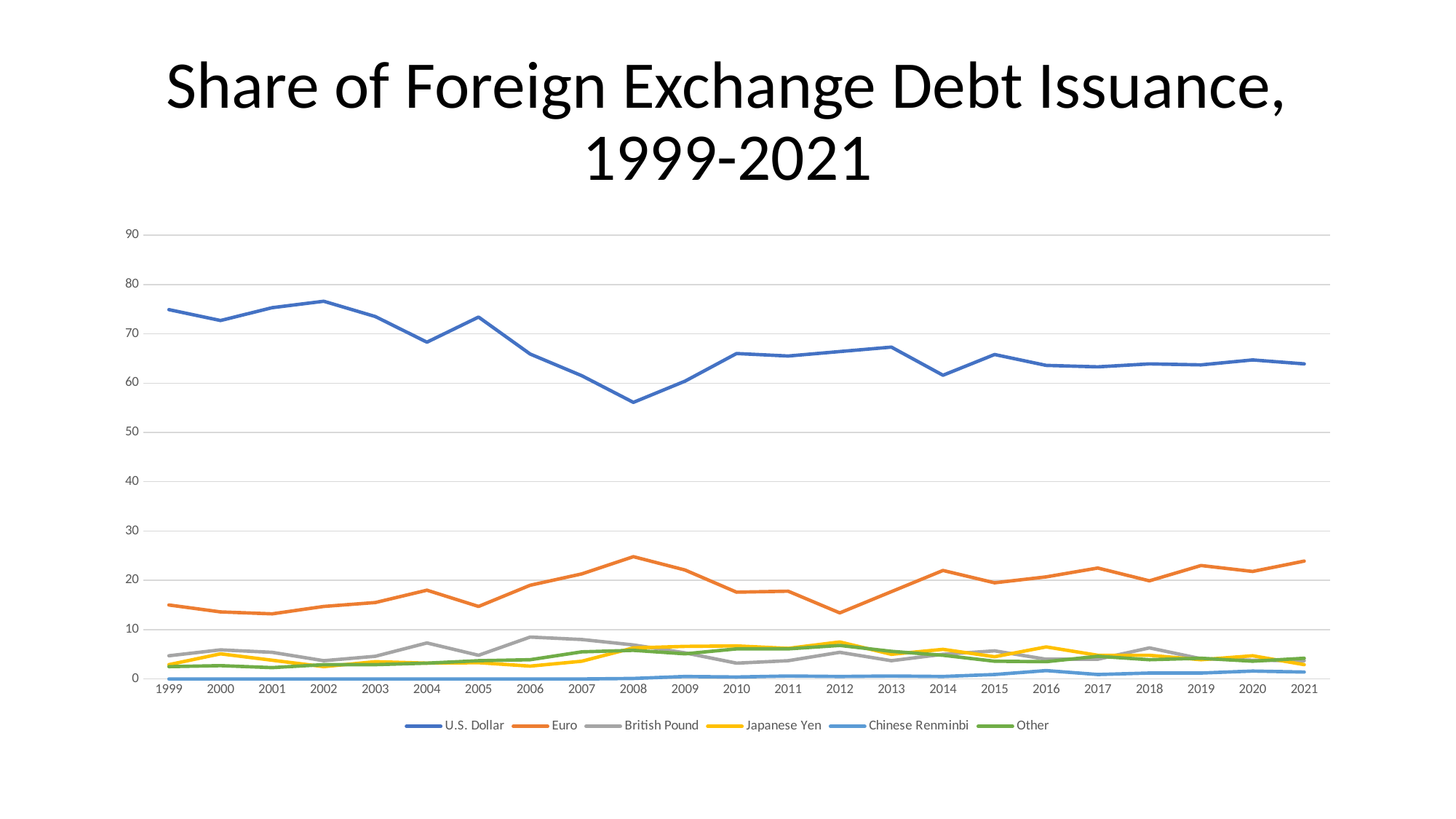

# Share of Foreign Exchange Debt Issuance, 1999-2021

### Chart

| Category | U.S. Dollar | Euro | British Pound | Japanese Yen | Chinese Renminbi | Other |
|---|---|---|---|---|---|---|
| 1999 | 74.9 | 15.0 | 4.7 | 2.9 | 0.0 | 2.5 |
| 2000 | 72.7 | 13.6 | 5.9 | 5.1 | 0.0 | 2.7 |
| 2001 | 75.3 | 13.2 | 5.4 | 3.8 | 0.0 | 2.3 |
| 2002 | 76.6 | 14.7 | 3.7 | 2.5 | 0.0 | 2.9 |
| 2003 | 73.5 | 15.5 | 4.6 | 3.5 | 0.0 | 2.9 |
| 2004 | 68.3 | 18.0 | 7.3 | 3.2 | 0.0 | 3.2 |
| 2005 | 73.4 | 14.7 | 4.8 | 3.3 | 0.0 | 3.7 |
| 2006 | 65.9 | 19.0 | 8.5 | 2.6 | 0.0 | 3.9 |
| 2007 | 61.5 | 21.3 | 8.0 | 3.6 | 0.0 | 5.5 |
| 2008 | 56.1 | 24.8 | 6.9 | 6.3 | 0.1 | 5.8 |
| 2009 | 60.4 | 22.1 | 5.3 | 6.6 | 0.5 | 5.1 |
| 2010 | 66.0 | 17.6 | 3.2 | 6.7 | 0.4 | 6.1 |
| 2011 | 65.5 | 17.8 | 3.7 | 6.2 | 0.6 | 6.1 |
| 2012 | 66.4 | 13.4 | 5.4 | 7.5 | 0.5 | 6.8 |
| 2013 | 67.3 | 17.7 | 3.7 | 5.0 | 0.6 | 5.6 |
| 2014 | 61.6 | 22.0 | 5.0 | 6.0 | 0.5 | 4.8 |
| 2015 | 65.8 | 19.5 | 5.7 | 4.5 | 0.9 | 3.6 |
| 2016 | 63.6 | 20.7 | 4.0 | 6.5 | 1.7 | 3.5 |
| 2017 | 63.3 | 22.5 | 4.0 | 4.8 | 0.9 | 4.6 |
| 2018 | 63.9 | 19.9 | 6.3 | 4.8 | 1.2 | 3.9 |
| 2019 | 63.7 | 23.0 | 4.1 | 3.9 | 1.2 | 4.2 |
| 2020 | 64.7 | 21.8 | 3.8 | 4.7 | 1.6 | 3.6 |
| 2021 | 63.9 | 23.9 | 3.7 | 2.9 | 1.4 | 4.2 |